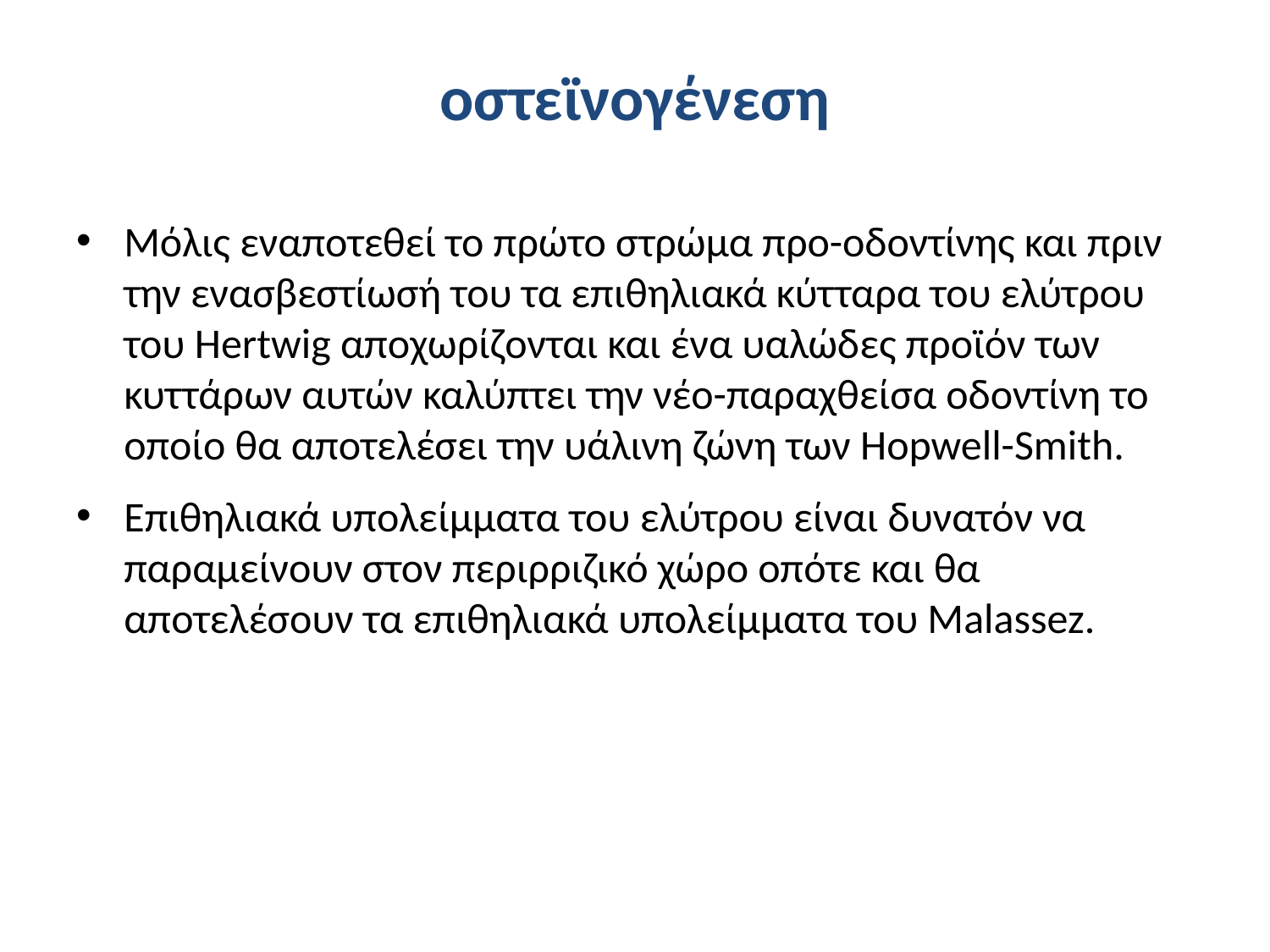

οστεϊνογένεση
#

Μόλις εναποτεθεί το πρώτο στρώμα προ-οδοντίνης και πριν την ενασβεστίωσή του τα επιθηλιακά κύτταρα του ελύτρου του Hertwig αποχωρίζονται και ένα υαλώδες προϊόν των κυττάρων αυτών καλύπτει την νέο-παραχθείσα οδοντίνη το οποίο θα αποτελέσει την υάλινη ζώνη των Hopwell-Smith.
Επιθηλιακά υπολείμματα του ελύτρου είναι δυνατόν να παραμείνουν στον περιρριζικό χώρο οπότε και θα αποτελέσουν τα επιθηλιακά υπολείμματα του Malassez.